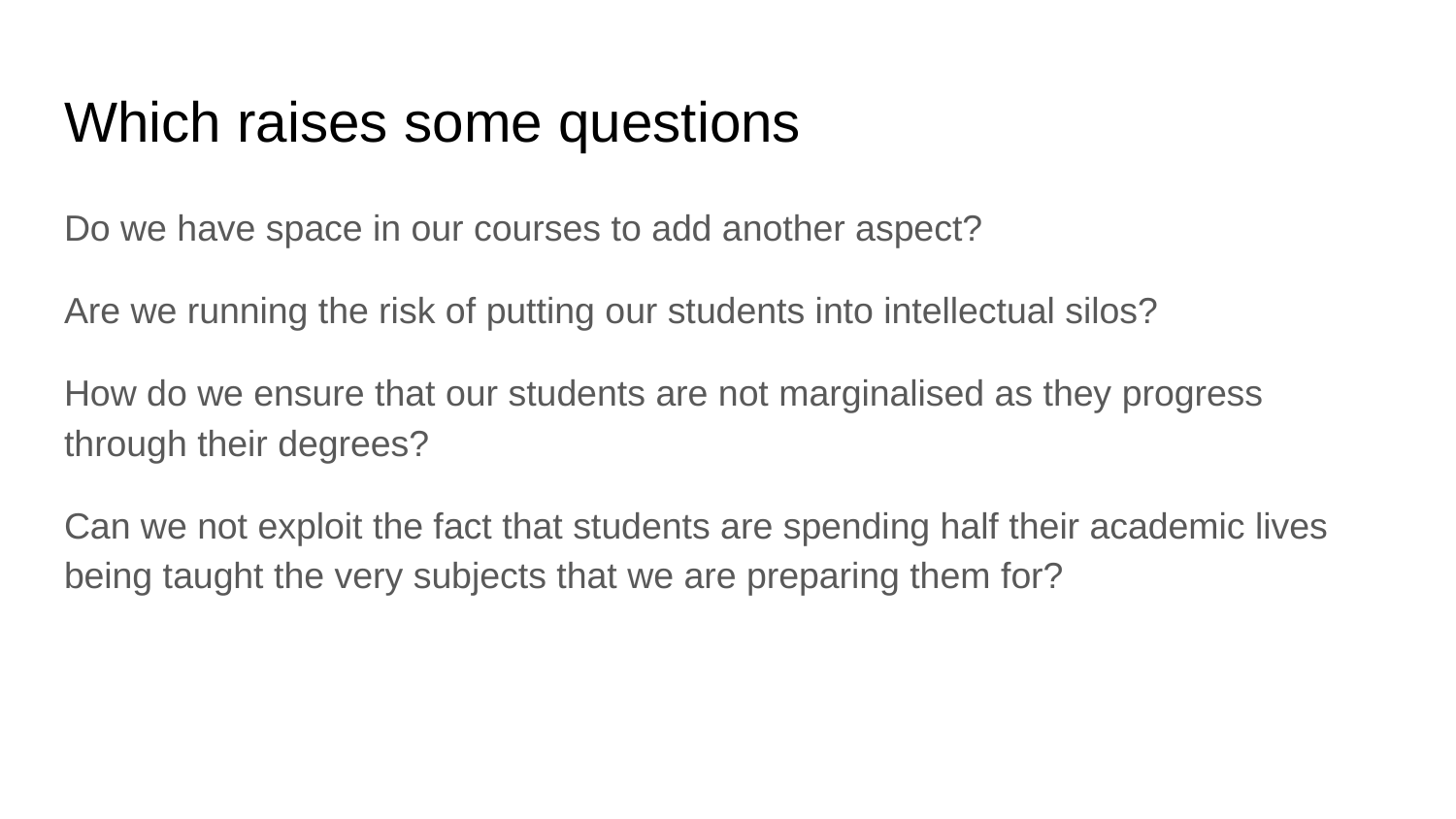

# Which raises some questions
Do we have space in our courses to add another aspect?
Are we running the risk of putting our students into intellectual silos?
How do we ensure that our students are not marginalised as they progress through their degrees?
Can we not exploit the fact that students are spending half their academic lives being taught the very subjects that we are preparing them for?